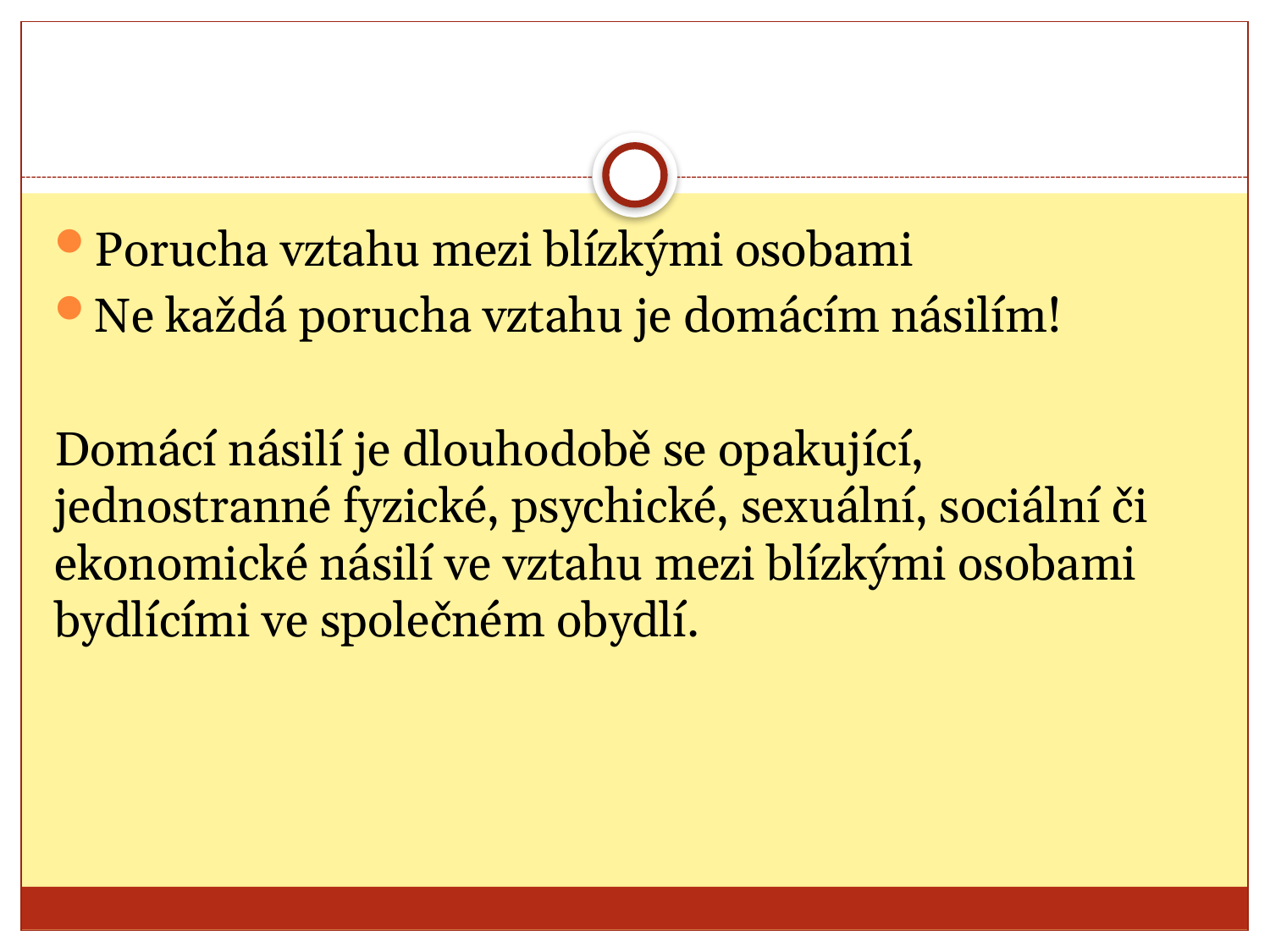

#
Porucha vztahu mezi blízkými osobami
Ne každá porucha vztahu je domácím násilím!

Domácí násilí je dlouhodobě se opakující, jednostranné fyzické, psychické, sexuální, sociální či ekonomické násilí ve vztahu mezi blízkými osobami bydlícími ve společném obydlí.